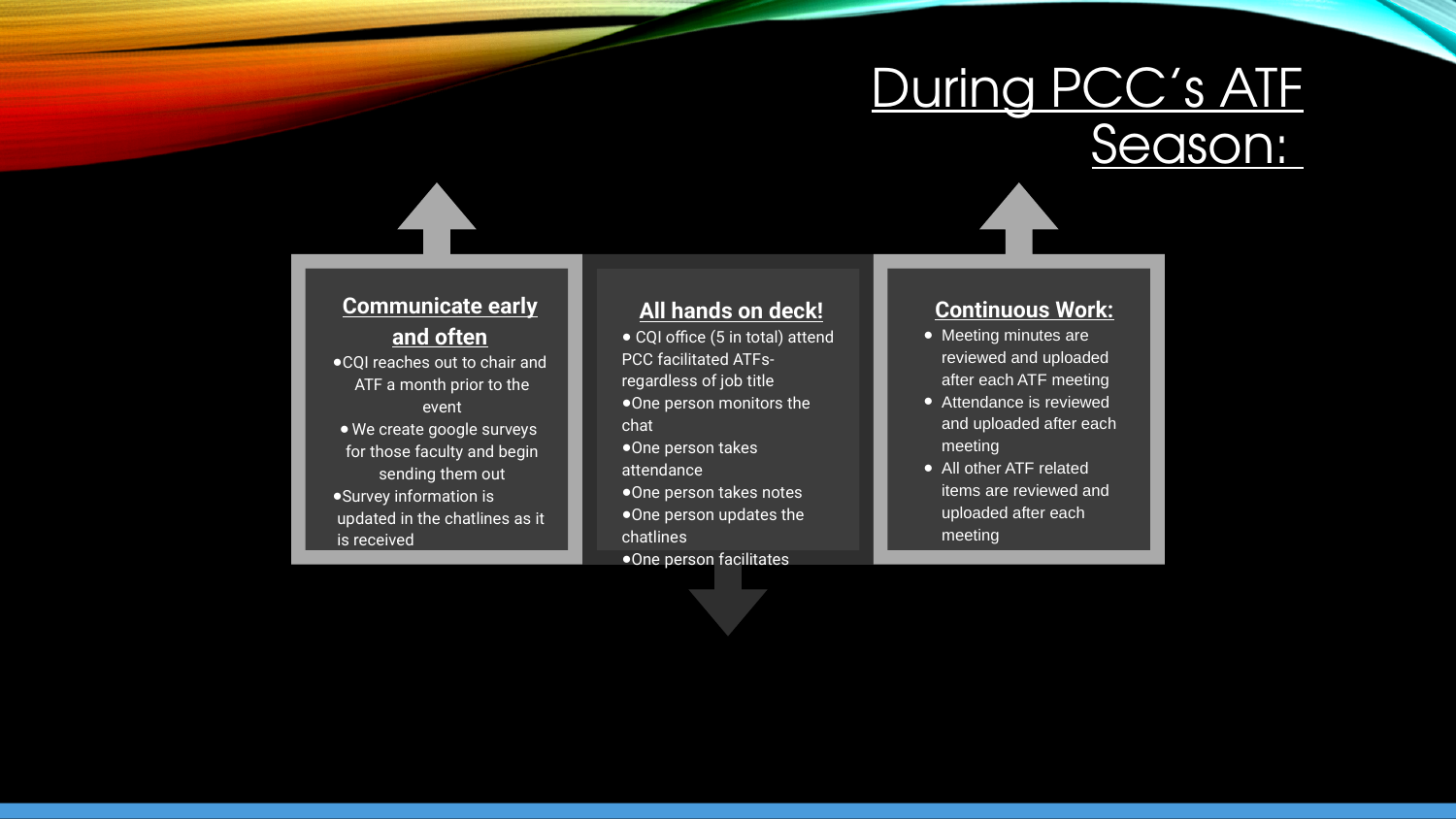

# During PCC’s ATF Season:

Communicate early and often
CQI reaches out to chair and ATF a month prior to the event
We create google surveys for those faculty and begin sending them out
Survey information is updated in the chatlines as it is received

Continuous Work:
Meeting minutes are reviewed and uploaded after each ATF meeting
Attendance is reviewed and uploaded after each meeting
All other ATF related items are reviewed and uploaded after each meeting

All hands on deck!
 CQI office (5 in total) attend PCC facilitated ATFs- regardless of job title
One person monitors the chat
One person takes attendance
One person takes notes
One person updates the chatlines
One person facilitates